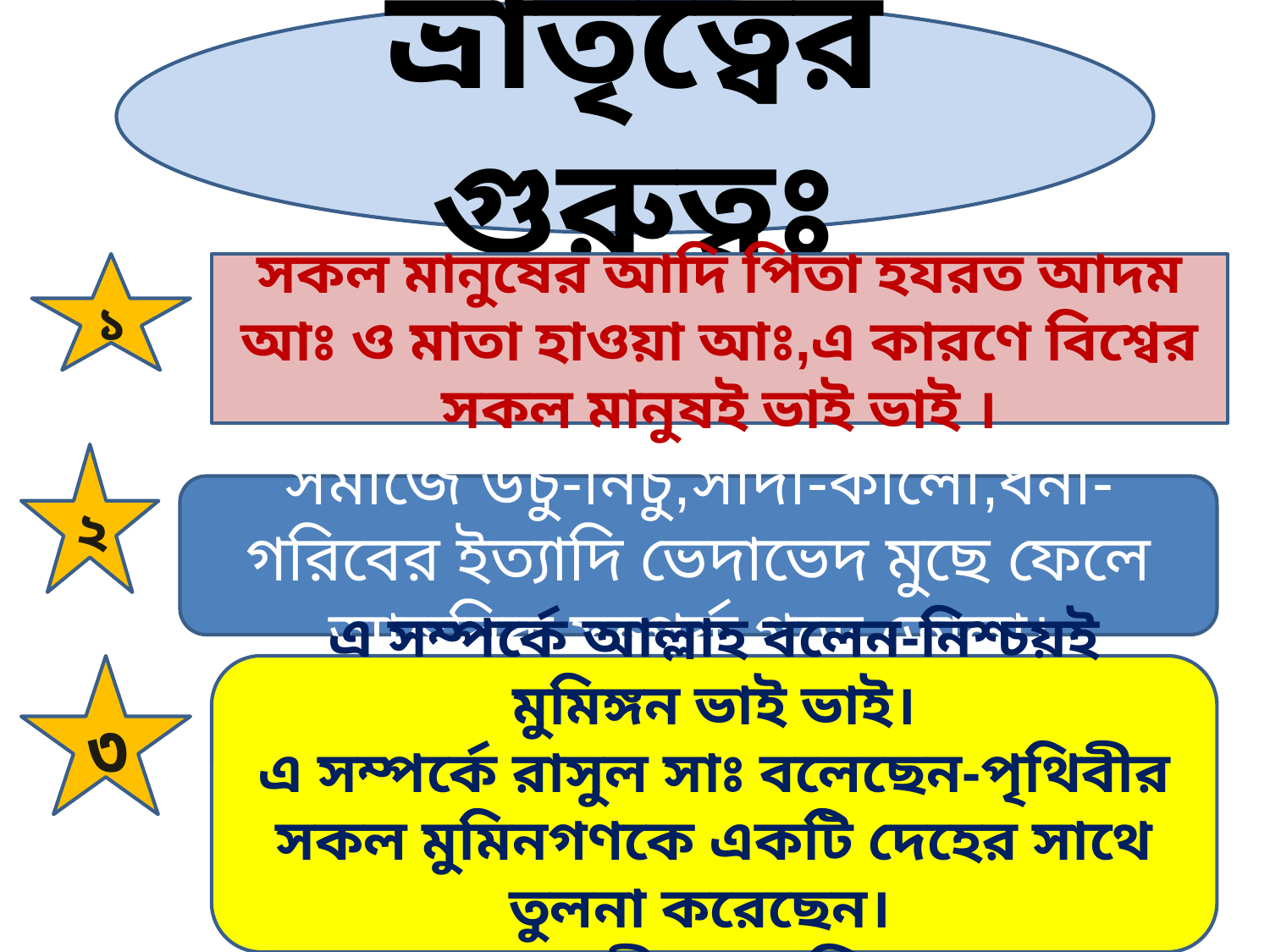

ভ্রাতৃত্বের গুরুত্বঃ
১
সকল মানুষের আদি পিতা হযরত আদম আঃ ও মাতা হাওয়া আঃ,এ কারণে বিশ্বের সকল মানুষই ভাই ভাই ।
২
সমাজে উঁচু-নিচু,সাদা-কালো,ধনী-গরিবের ইত্যাদি ভেদাভেদ মুছে ফেলে আন্তরিক সম্পর্ক গড়ে তোলা।
৩
এ সম্পর্কে আল্লাহ বলেন-নিশ্চয়ই মুমিঙ্গন ভাই ভাই।
এ সম্পর্কে রাসুল সাঃ বলেছেন-পৃথিবীর সকল মুমিনগণকে একটি দেহের সাথে তুলনা করেছেন।
[বুখারী ও মুসলিম ]